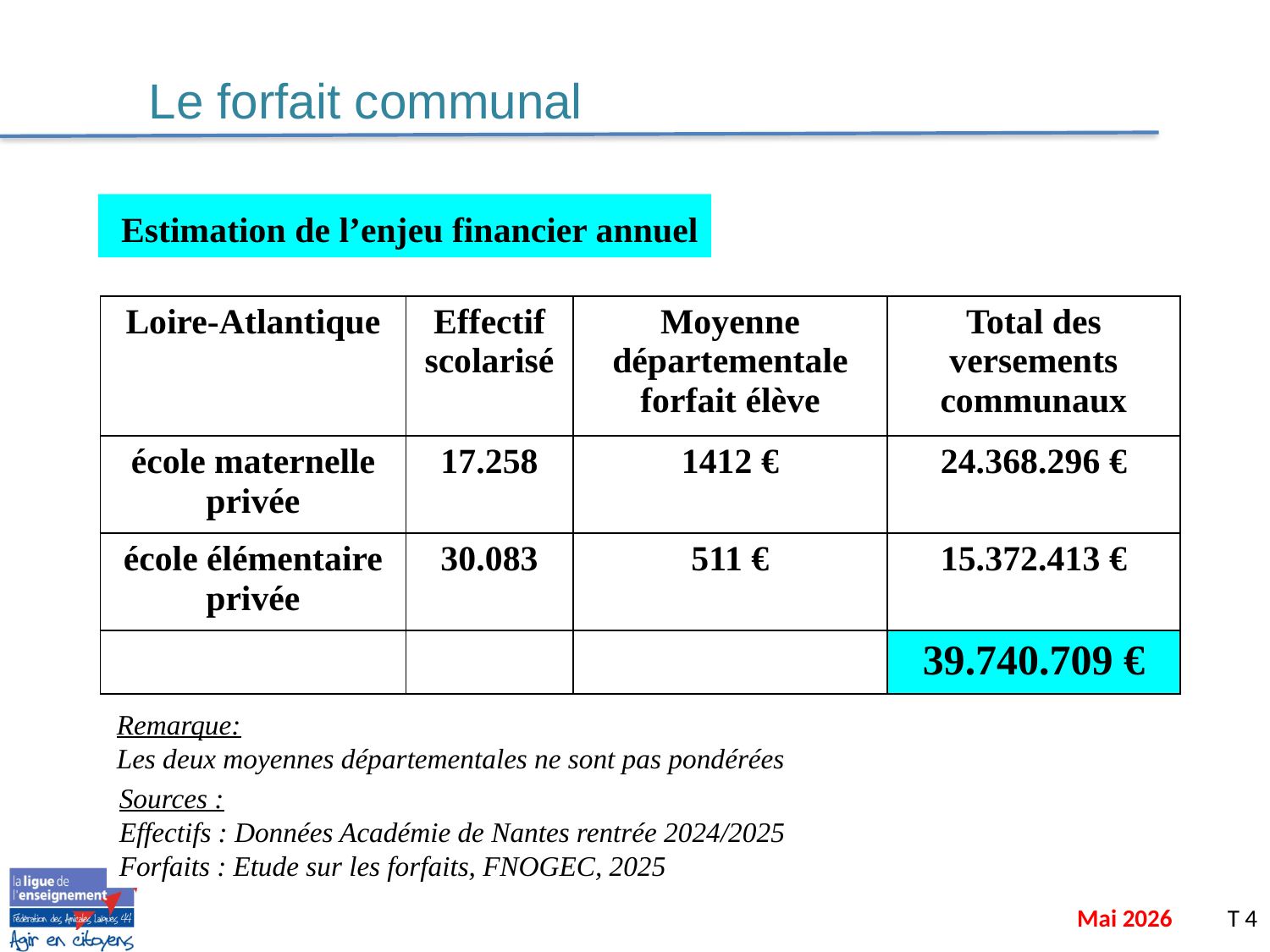

Le forfait communal
 Estimation de l’enjeu financier annuel
| Loire-Atlantique | Effectif scolarisé | Moyenne départementale forfait élève | Total des versements communaux |
| --- | --- | --- | --- |
| école maternelle privée | 17.258 | 1412 € | 24.368.296 € |
| école élémentaire privée | 30.083 | 511 € | 15.372.413 € |
|  |  |  | 39.740.709 € |
Remarque:
Les deux moyennes départementales ne sont pas pondérées
Sources :
Effectifs : Données Académie de Nantes rentrée 2024/2025
Forfaits : Etude sur les forfaits, FNOGEC, 2025